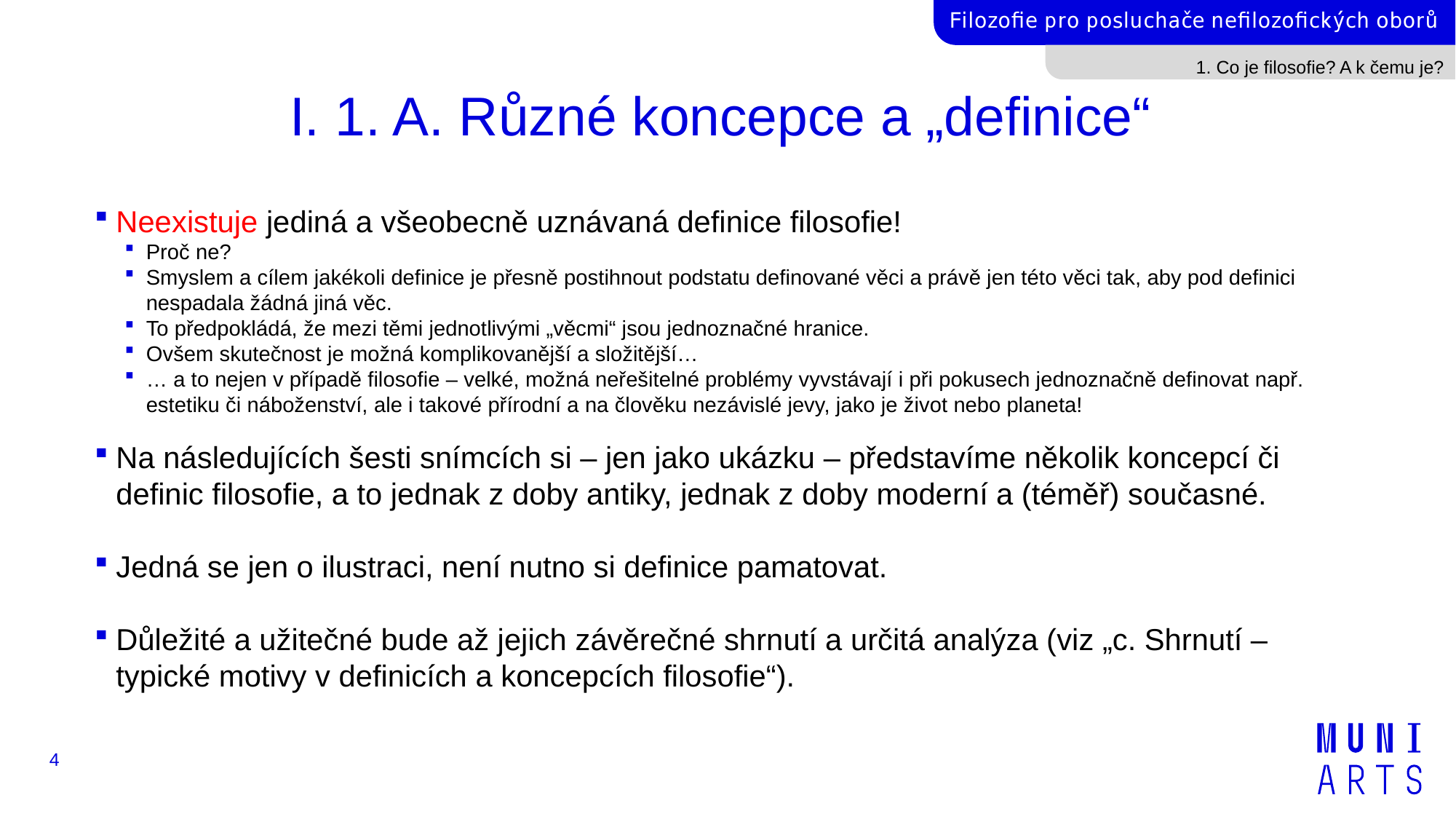

1. Co je filosofie? A k čemu je?
# I. 1. A. Různé koncepce a „definice“
Neexistuje jediná a všeobecně uznávaná definice filosofie!
Proč ne?
Smyslem a cílem jakékoli definice je přesně postihnout podstatu definované věci a právě jen této věci tak, aby pod definici nespadala žádná jiná věc.
To předpokládá, že mezi těmi jednotlivými „věcmi“ jsou jednoznačné hranice.
Ovšem skutečnost je možná komplikovanější a složitější…
… a to nejen v případě filosofie – velké, možná neřešitelné problémy vyvstávají i při pokusech jednoznačně definovat např. estetiku či náboženství, ale i takové přírodní a na člověku nezávislé jevy, jako je život nebo planeta!
Na následujících šesti snímcích si – jen jako ukázku – představíme několik koncepcí či definic filosofie, a to jednak z doby antiky, jednak z doby moderní a (téměř) současné.
Jedná se jen o ilustraci, není nutno si definice pamatovat.
Důležité a užitečné bude až jejich závěrečné shrnutí a určitá analýza (viz „c. Shrnutí – typické motivy v definicích a koncepcích filosofie“).

4